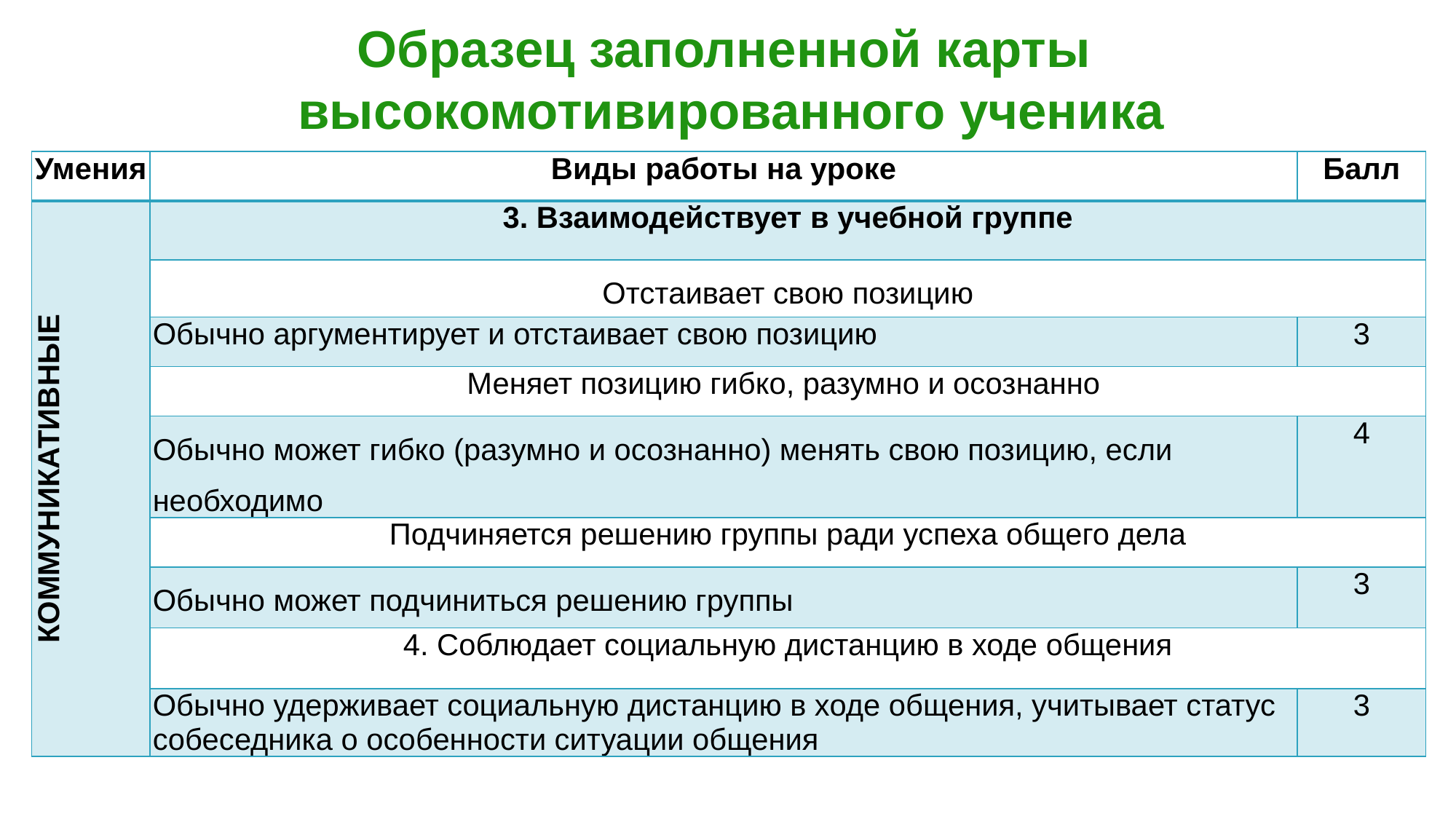

# Образец заполненной карты высокомотивированного ученика
| Умения | Виды работы на уроке | Балл |
| --- | --- | --- |
| КОММУНИКАТИВНЫЕ | 3. Взаимодействует в учебной группе |  |
|  | Отстаивает свою позицию |  |
|  | Обычно аргументирует и отстаивает свою позицию | 3 |
|  | Меняет позицию гибко, разумно и осознанно |  |
|  | Обычно может гибко (разумно и осознанно) менять свою позицию, если необходимо | 4 |
|  | Подчиняется решению группы ради успеха общего дела |  |
|  | Обычно может подчиниться решению группы | 3 |
|  | 4. Соблюдает социальную дистанцию в ходе общения |  |
|  | Обычно удерживает социальную дистанцию в ходе общения, учитывает статус собеседника о особенности ситуации общения | 3 |